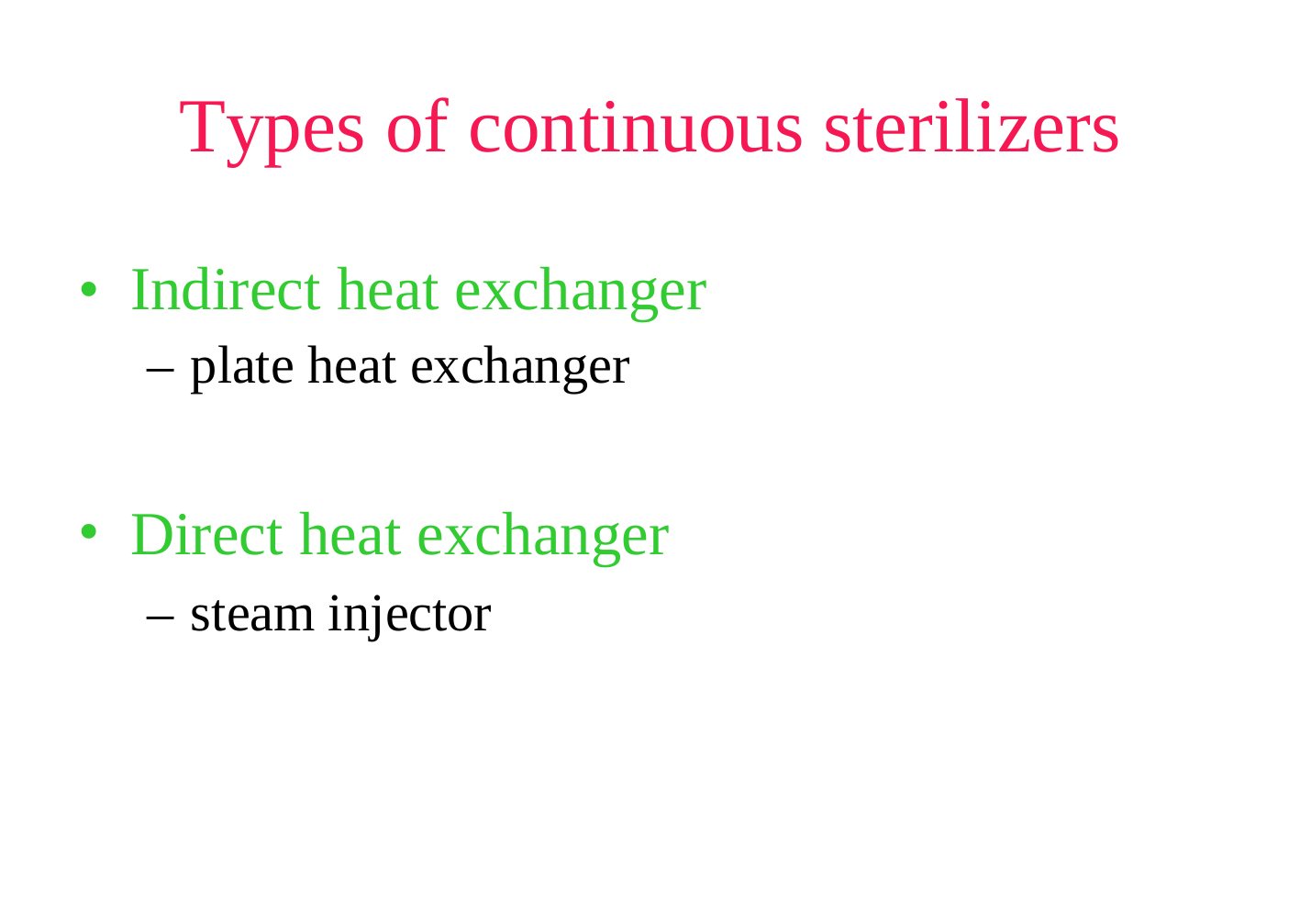

Types of continuous
sterilizers
•
Indirect heat exchanger
– plate heat exchanger

Direct heat exchanger
•
–
steam
injector